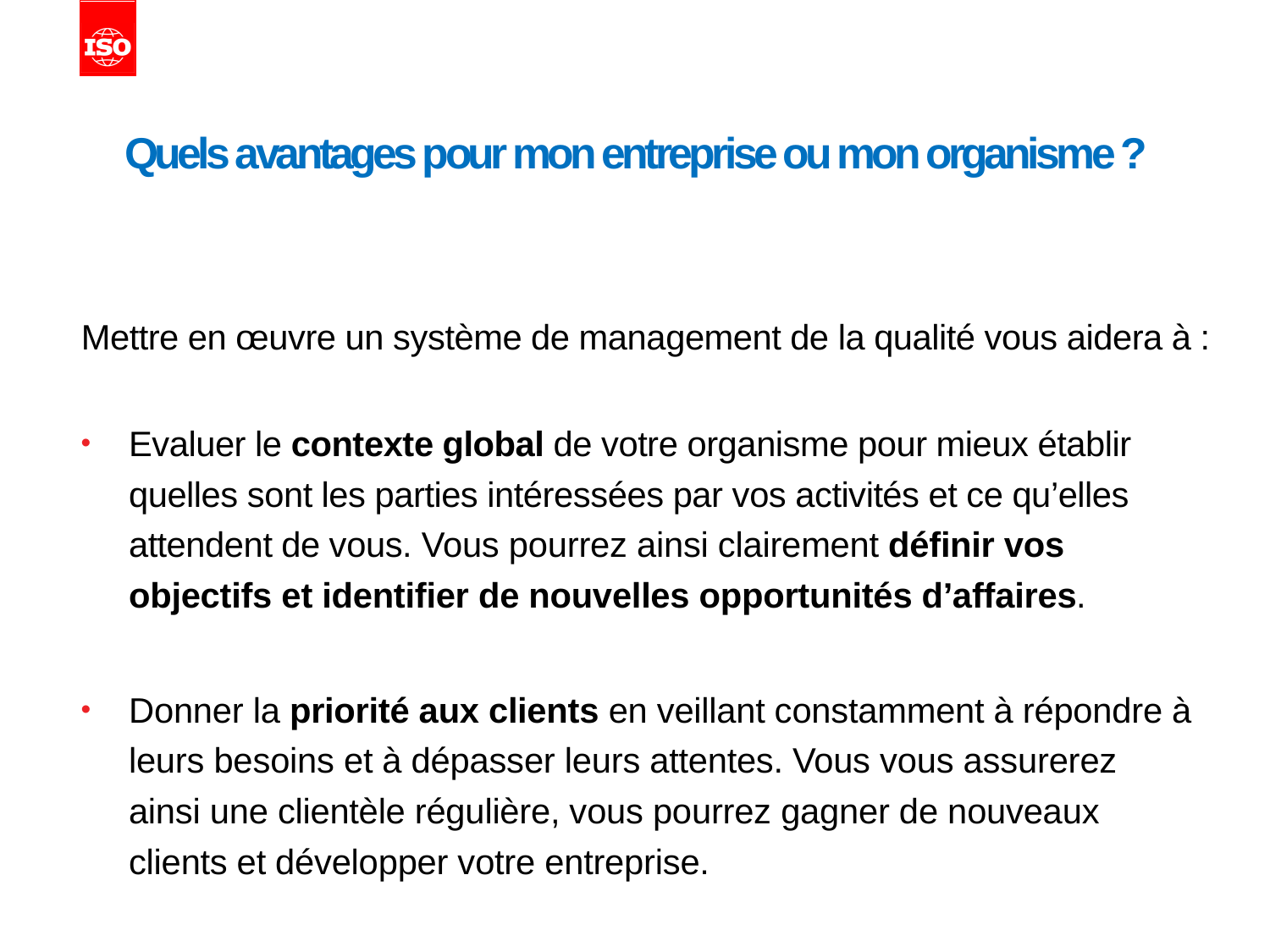

# Quels avantages pour mon entreprise ou mon organisme ?
Mettre en œuvre un système de management de la qualité vous aidera à :

Evaluer le contexte global de votre organisme pour mieux établir quelles sont les parties intéressées par vos activités et ce qu’elles attendent de vous. Vous pourrez ainsi clairement définir vos objectifs et identifier de nouvelles opportunités d’affaires.

Donner la priorité aux clients en veillant constamment à répondre à leurs besoins et à dépasser leurs attentes. Vous vous assurerez ainsi une clientèle régulière, vous pourrez gagner de nouveaux clients et développer votre entreprise.